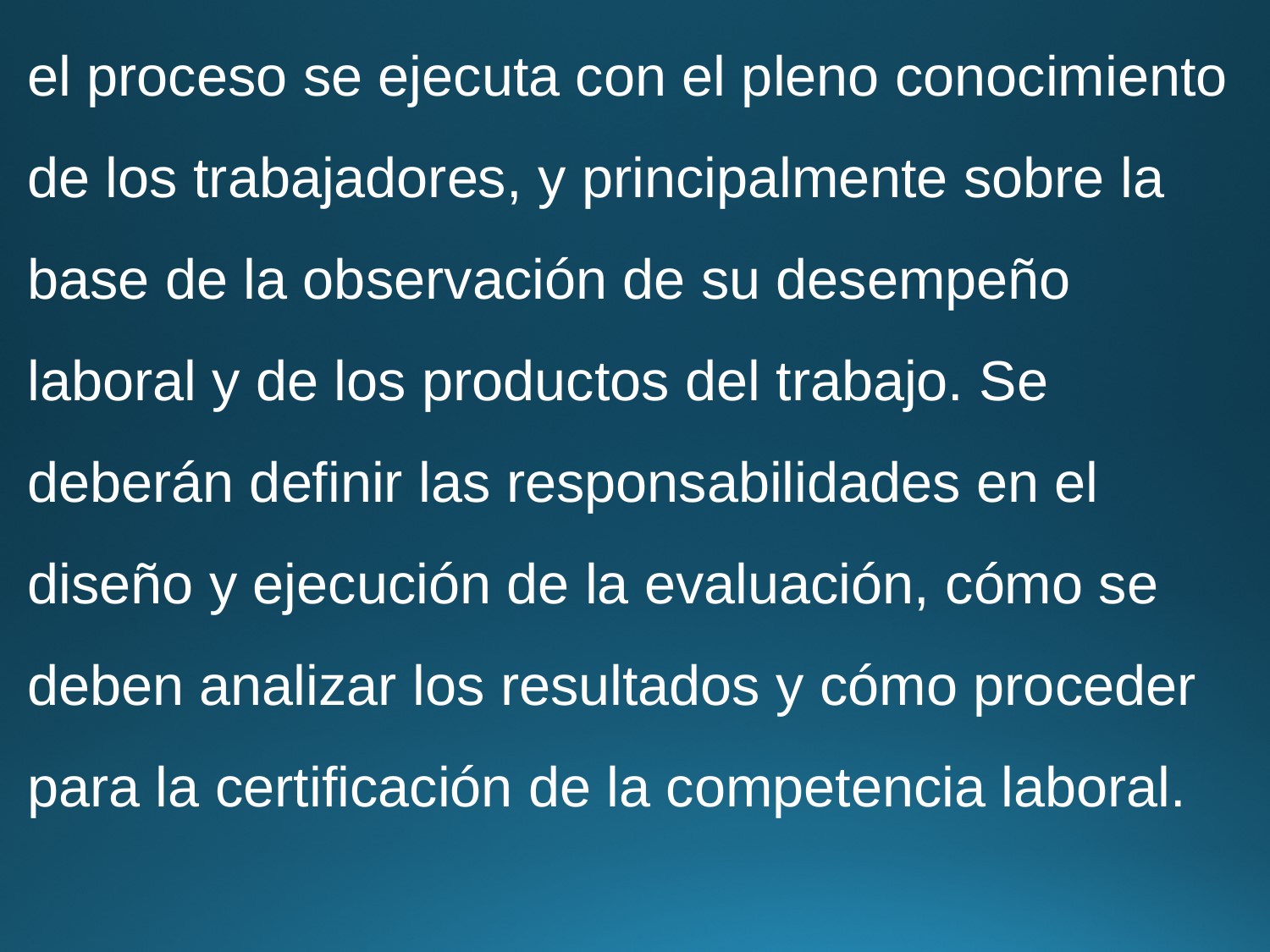

el proceso se ejecuta con el pleno conocimiento de los trabajadores, y principalmente sobre la base de la observación de su desempeño laboral y de los productos del trabajo. Se deberán definir las responsabilidades en el diseño y ejecución de la evaluación, cómo se deben analizar los resultados y cómo proceder para la certificación de la competencia laboral.